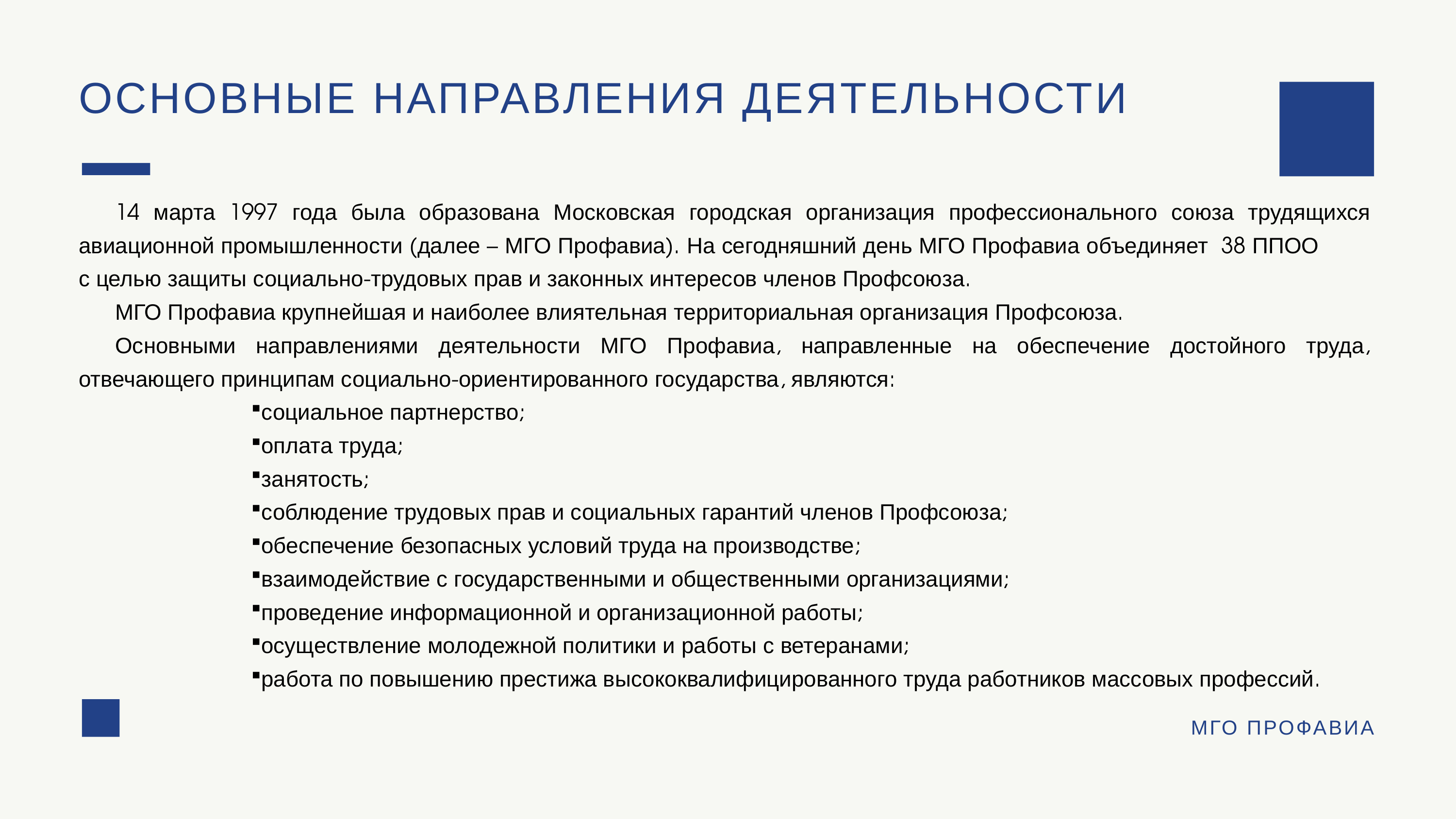

ОСНОВНЫЕ НАПРАВЛЕНИЯ ДЕЯТЕЛЬНОСТИ

14 марта 1997 года была образована Московская городская организация профессионального союза трудящихся авиационной промышленности (далее – МГО Профавиа). На сегодняшний день МГО Профавиа объединяет  38 ППОО         с целью защиты социально-трудовых прав и законных интересов членов Профсоюза.
МГО Профавиа крупнейшая и наиболее влиятельная территориальная организация Профсоюза.
Основными направлениями деятельности МГО Профавиа, направленные на обеспечение достойного труда, отвечающего принципам социально-ориентированного государства, являются:
социальное партнерство;
оплата труда;
занятость;
соблюдение трудовых прав и социальных гарантий членов Профсоюза;
обеспечение безопасных условий труда на производстве;
взаимодействие с государственными и общественными организациями;
проведение информационной и организационной работы;
осуществление молодежной политики и работы с ветеранами;
работа по повышению престижа высококвалифицированного труда работников массовых профессий.

МГО ПРОФАВИА